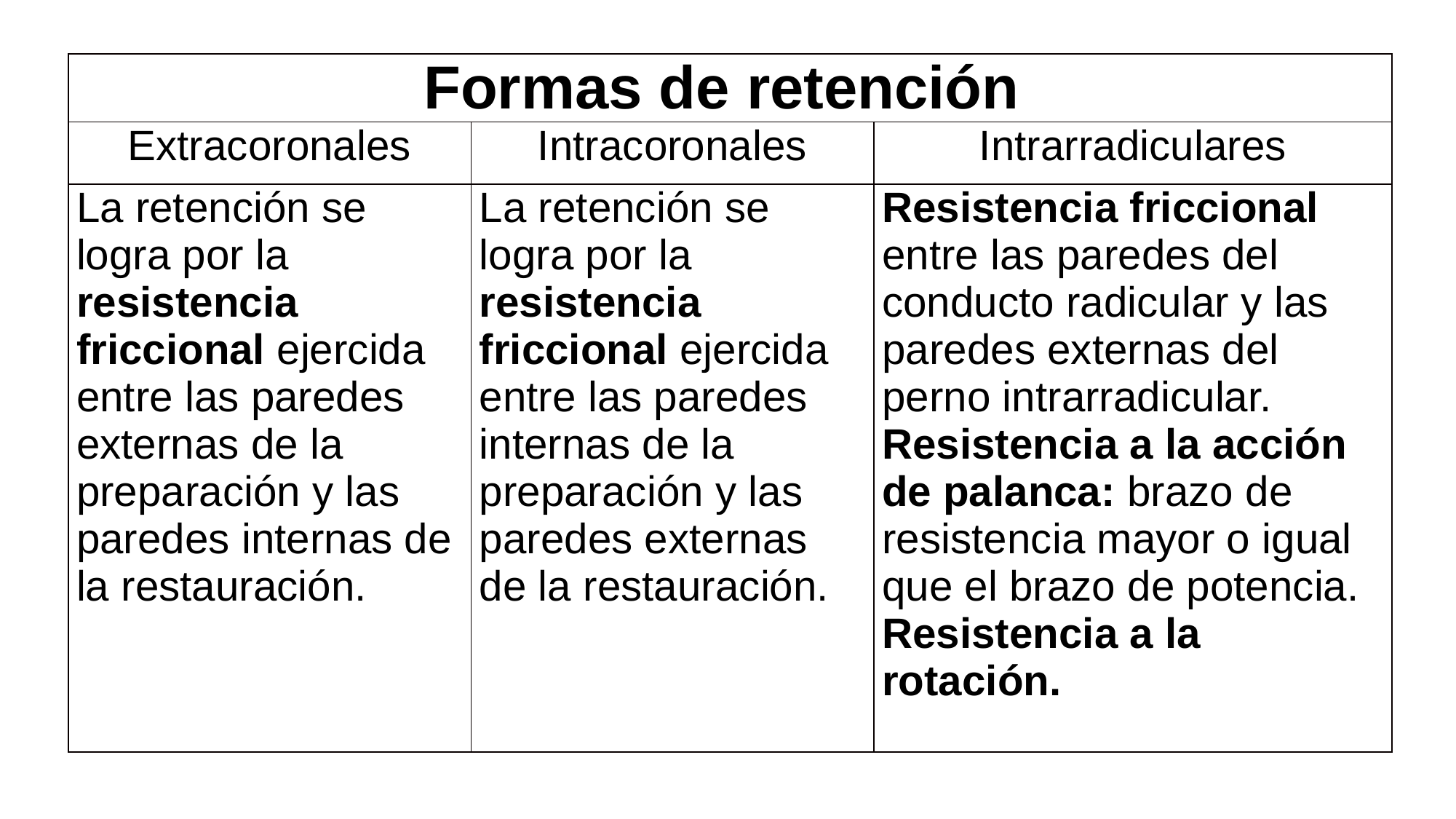

| Formas de retención |  |  |
| --- | --- | --- |
| Extracoronales | Intracoronales | Intrarradiculares |
| La retención se logra por la resistencia friccional ejercida entre las paredes externas de la preparación y las paredes internas de la restauración. | La retención se logra por la resistencia friccional ejercida entre las paredes internas de la preparación y las paredes externas de la restauración. | Resistencia friccional entre las paredes del conducto radicular y las paredes externas del perno intrarradicular. Resistencia a la acción de palanca: brazo de resistencia mayor o igual que el brazo de potencia. Resistencia a la rotación. |